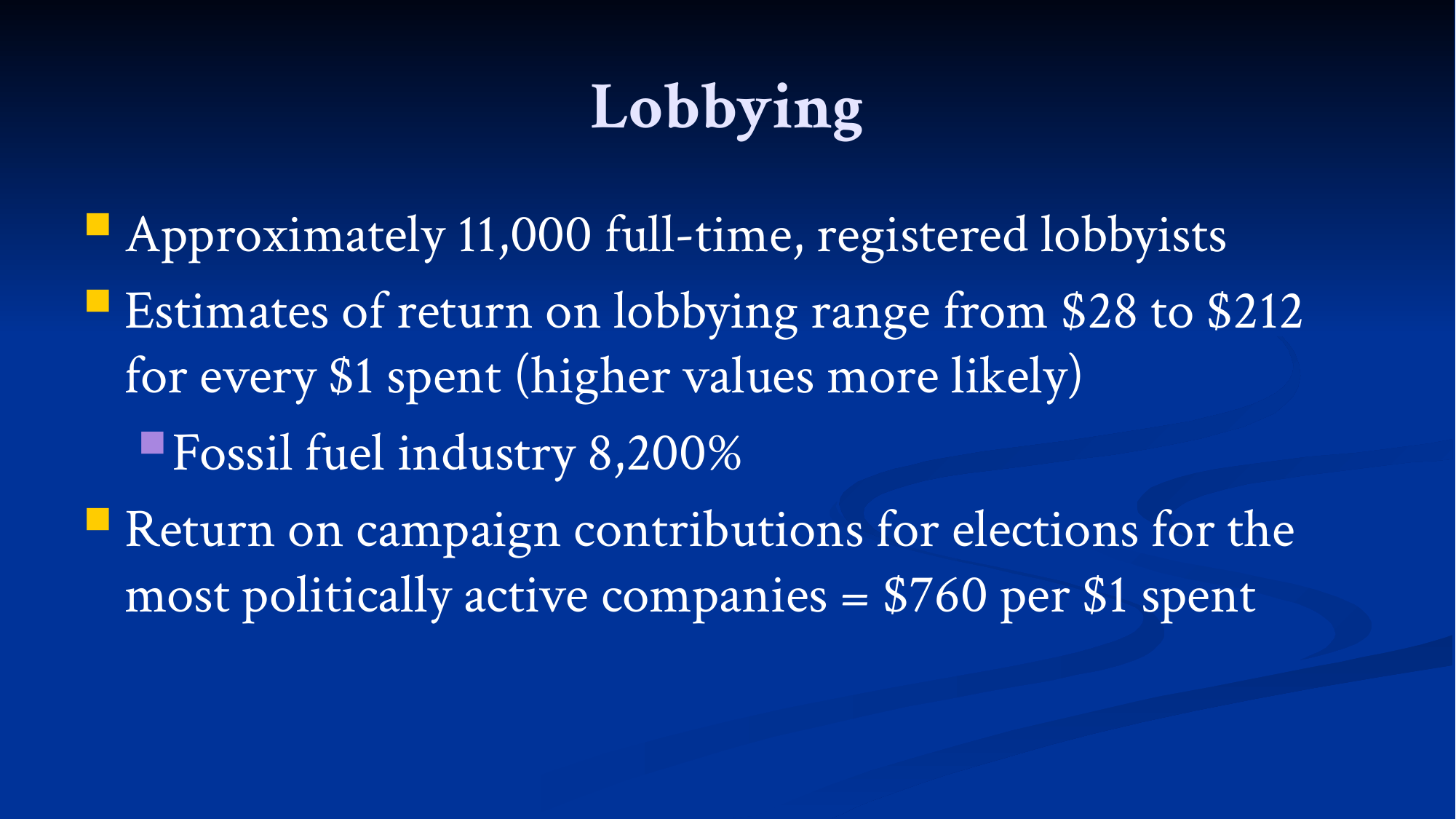

# Lobbying
Approximately 11,000 full-time, registered lobbyists
Estimates of return on lobbying range from $28 to $212 for every $1 spent (higher values more likely)
Fossil fuel industry 8,200%
Return on campaign contributions for elections for the most politically active companies = $760 per $1 spent